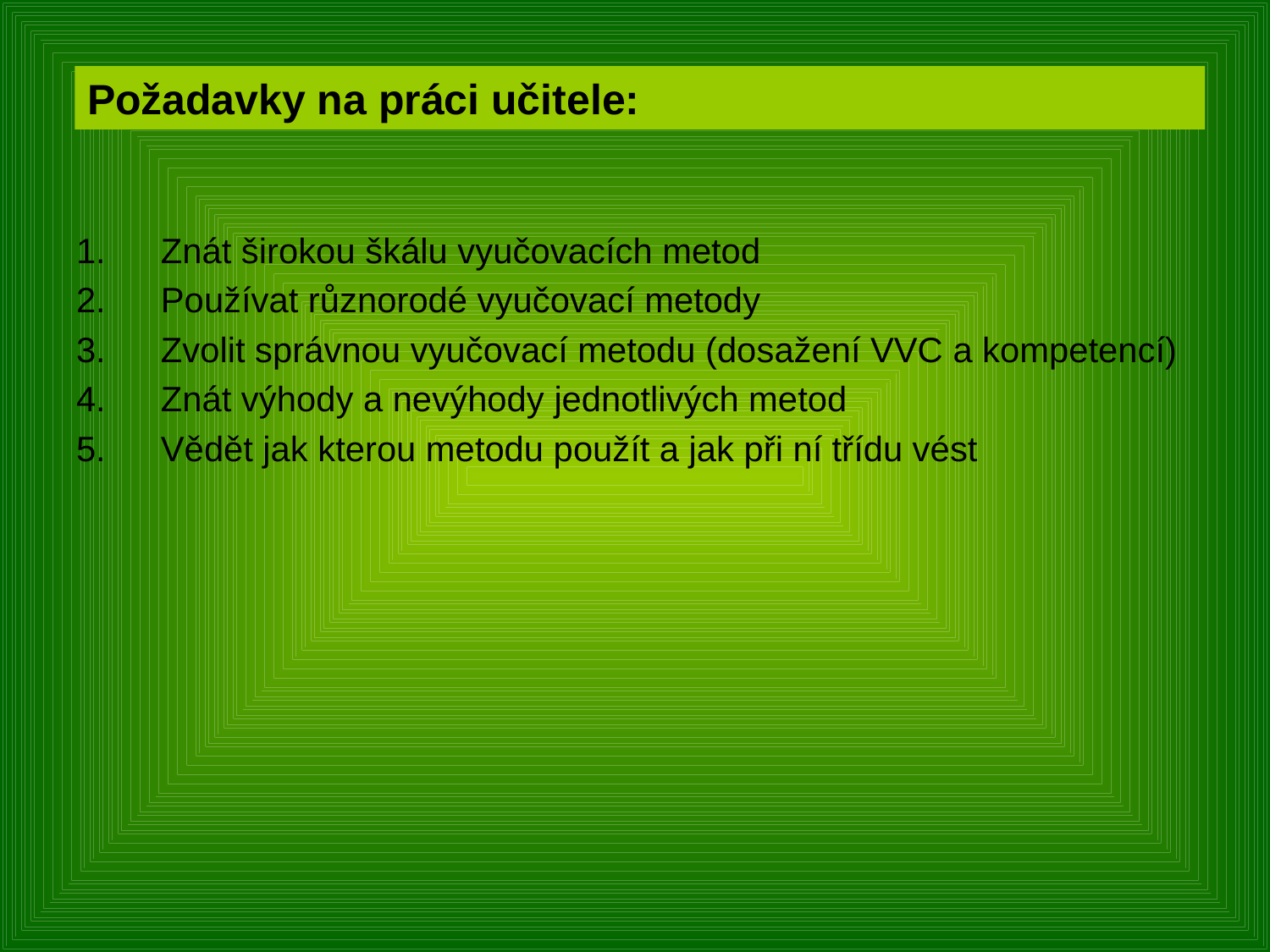

Požadavky na práci učitele:
Znát širokou škálu vyučovacích metod
Používat různorodé vyučovací metody
Zvolit správnou vyučovací metodu (dosažení VVC a kompetencí)
Znát výhody a nevýhody jednotlivých metod
Vědět jak kterou metodu použít a jak při ní třídu vést